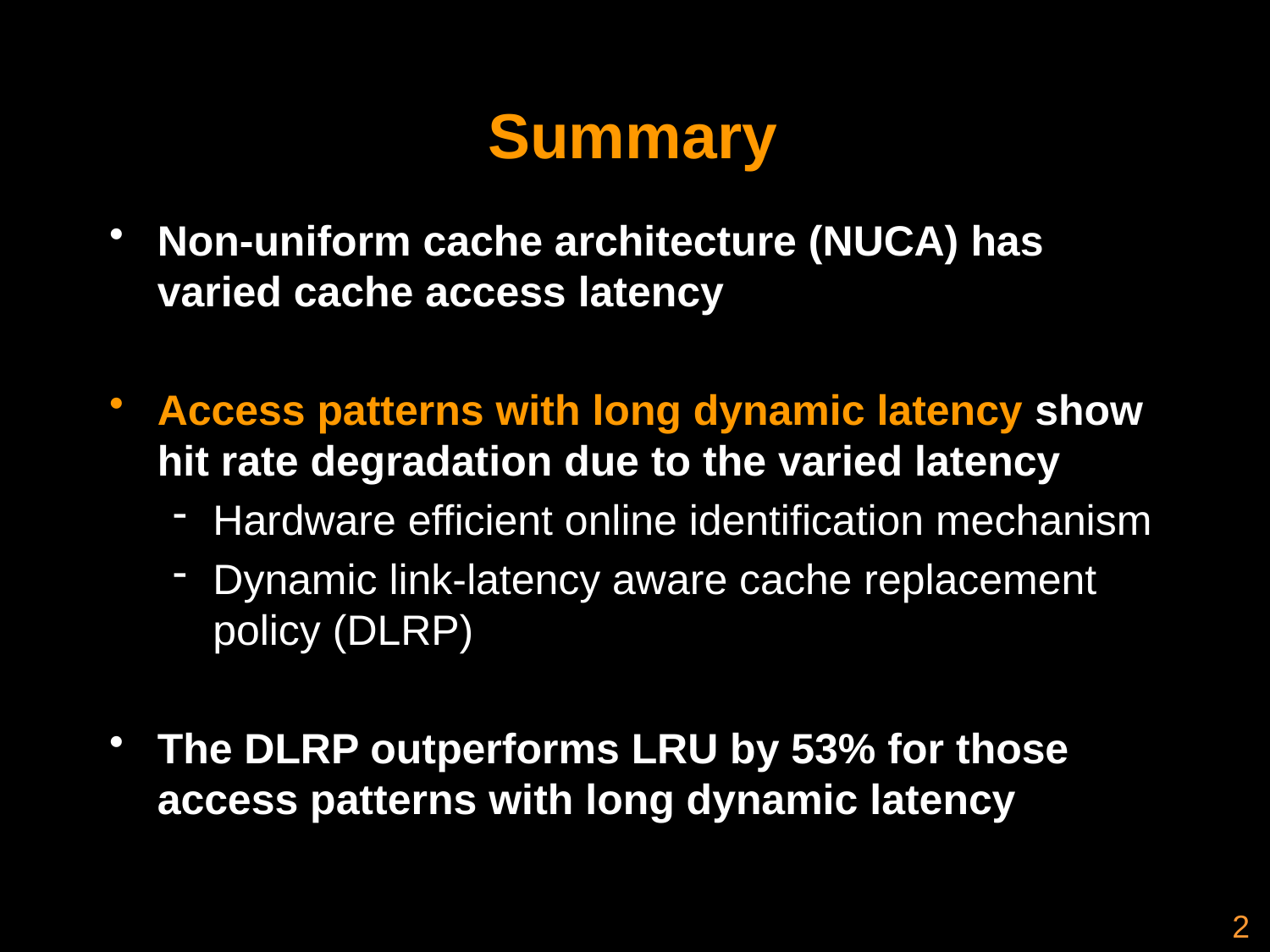

# Summary
Non-uniform cache architecture (NUCA) has varied cache access latency

Access patterns with long dynamic latency show hit rate degradation due to the varied latency
Hardware efficient online identification mechanism
Dynamic link-latency aware cache replacement policy (DLRP)

The DLRP outperforms LRU by 53% for those access patterns with long dynamic latency
2